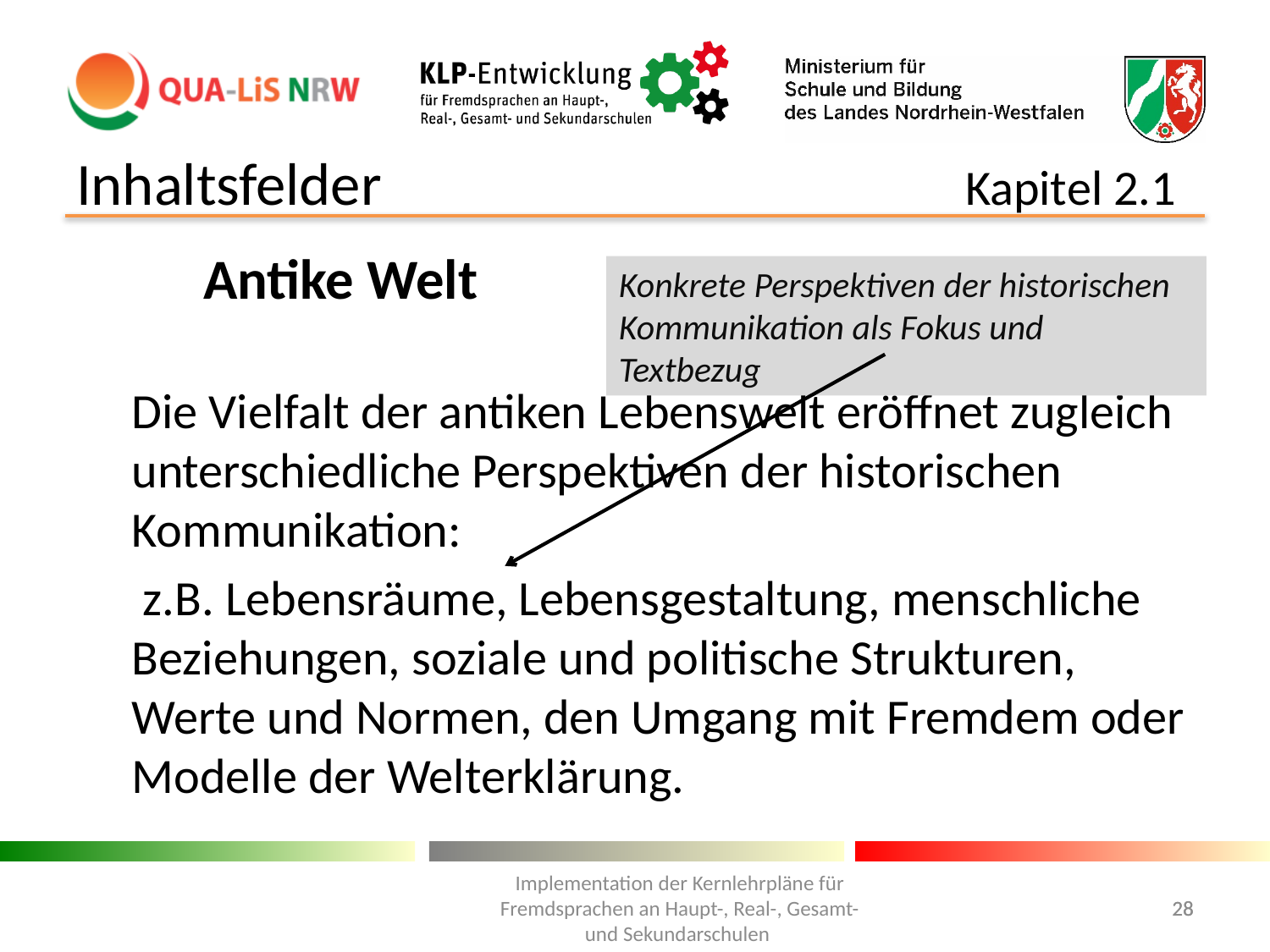

# Inhaltsfelder					Kapitel 2.1
	Antike Welt

Die Vielfalt der antiken Lebenswelt eröffnet zugleich unterschiedliche Perspektiven der historischen Kommunikation:
 z.B. Lebensräume, Lebensgestaltung, menschliche Beziehungen, soziale und politische Strukturen, Werte und Normen, den Umgang mit Fremdem oder Modelle der Welterklärung.
Konkrete Perspektiven der historischen Kommunikation als Fokus und Textbezug
Implementation der Kernlehrpläne für Fremdsprachen an Haupt-, Real-, Gesamt- und Sekundarschulen
28
28